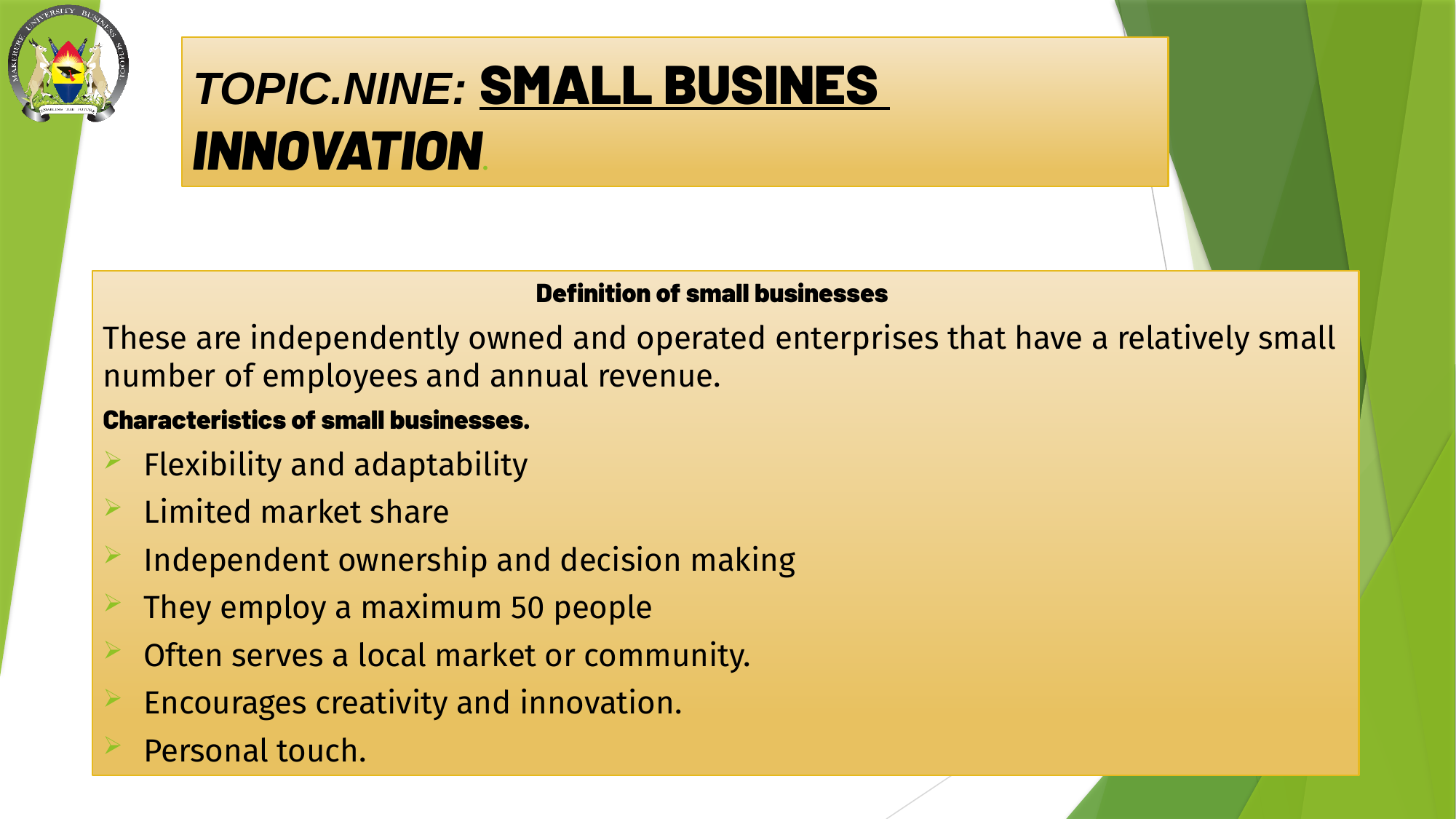

# TOPIC.NINE: SMALL BUSINES  INNOVATION.
Definition of small businesses
These are independently owned and operated enterprises that have a relatively small number of employees and annual revenue.
Characteristics of small businesses.
Flexibility and adaptability
Limited market share
Independent ownership and decision making
They employ a maximum 50 people
Often serves a local market or community.
Encourages creativity and innovation.
Personal touch.